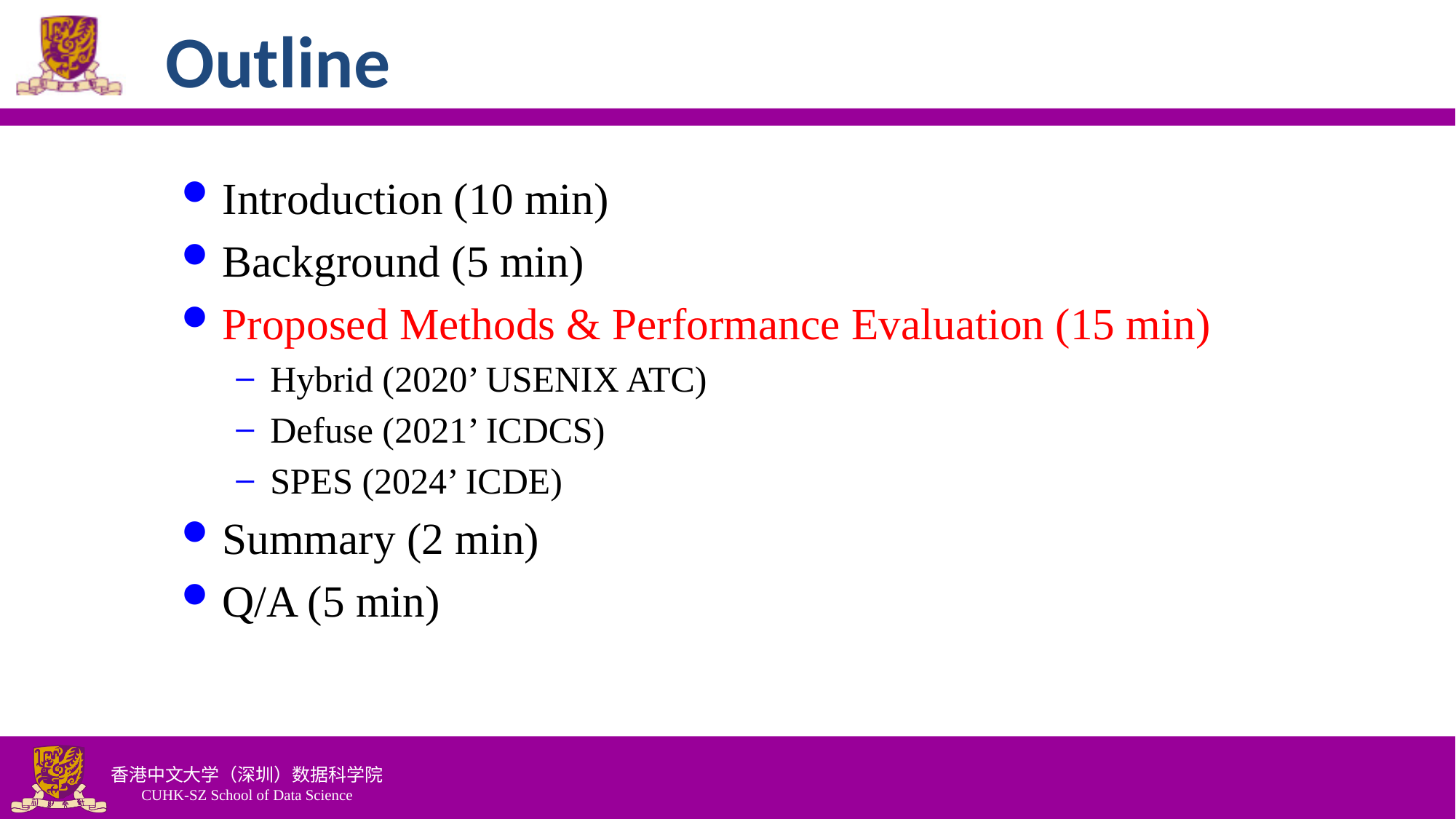

# Outline
Introduction (10 min)
Background (5 min)
Proposed Methods & Performance Evaluation (15 min)
Hybrid (2020’ USENIX ATC)
Defuse (2021’ ICDCS)
SPES (2024’ ICDE)
Summary (2 min)
Q/A (5 min)

13